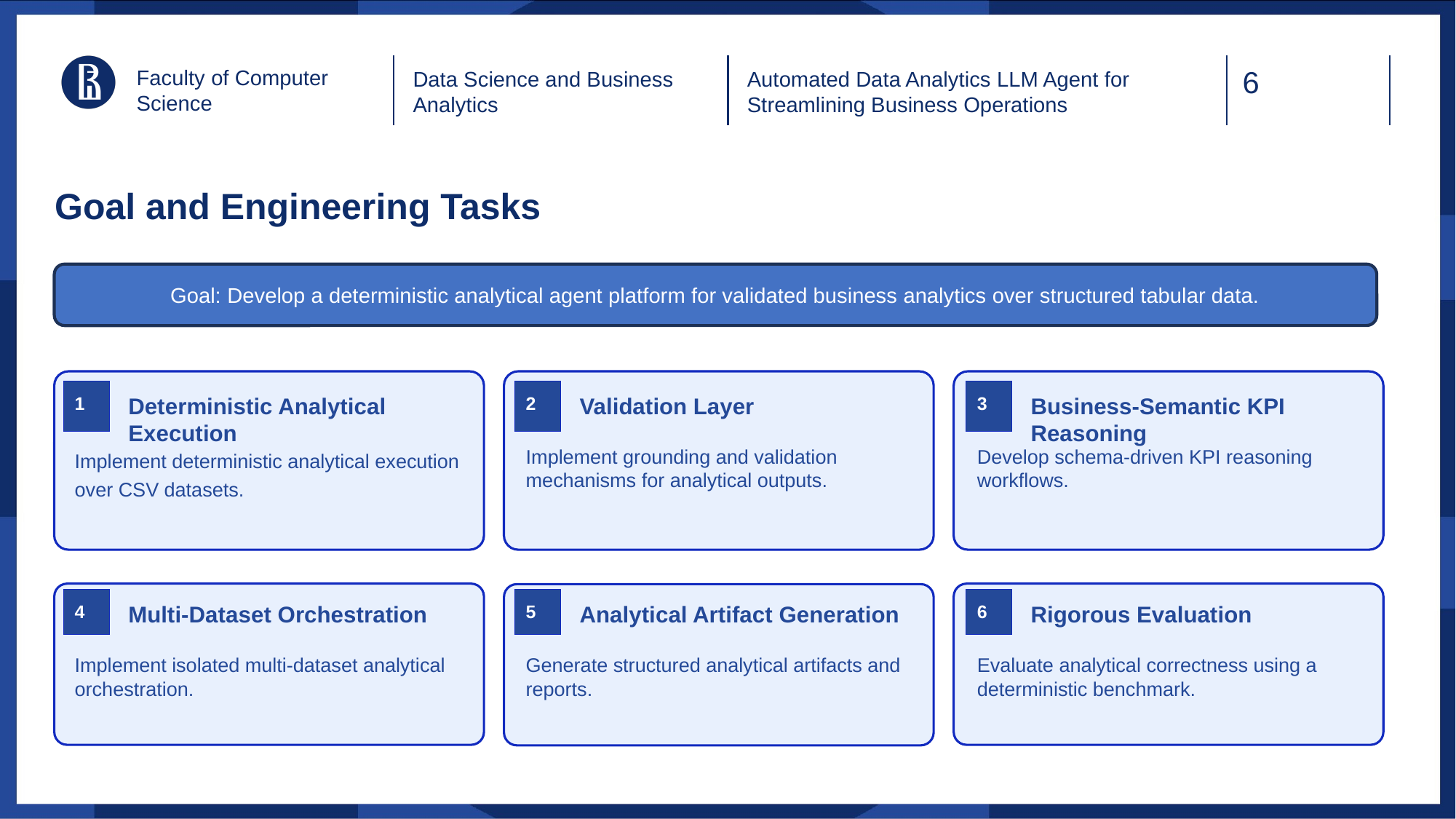

Faculty of Computer Science

Data Science and Business Analytics

Automated Data Analytics LLM Agent for Streamlining Business Operations
# Goal and Engineering Tasks
Goal: Develop a deterministic analytical agent platform for validated business analytics over structured tabular data.

Deterministic Analytical Execution
Validation Layer
Business-Semantic KPI Reasoning
1
2
3
Implement deterministic analytical execution over CSV datasets.
Implement grounding and validation mechanisms for analytical outputs.
Develop schema-driven KPI reasoning workflows.

4
Multi-Dataset Orchestration
5
Analytical Artifact Generation
6
Rigorous Evaluation
Implement isolated multi-dataset analytical orchestration.
Generate structured analytical artifacts and reports.
Evaluate analytical correctness using a deterministic benchmark.